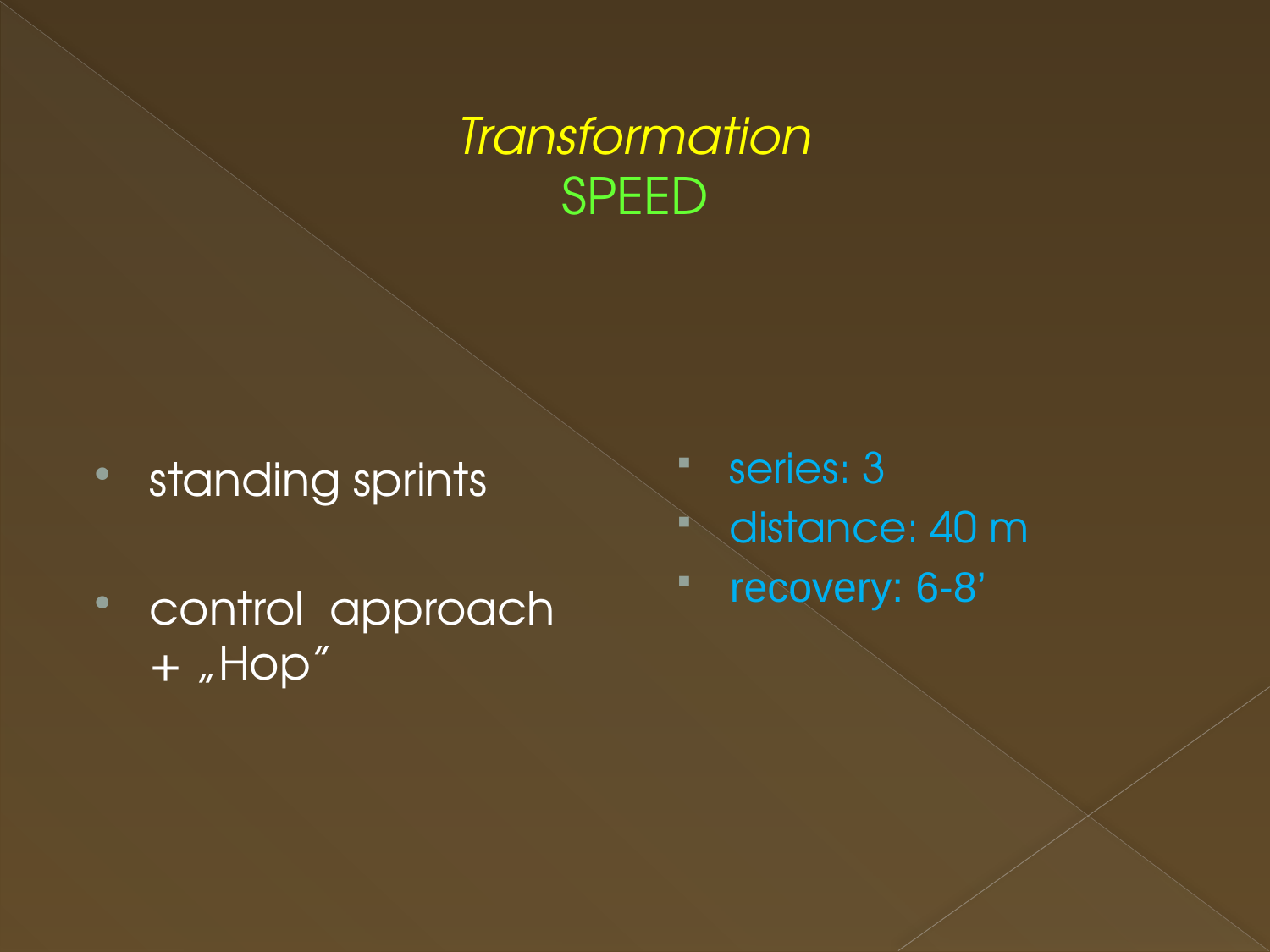

# Transformation SPEED

standing sprints

control  approach  + „Hop”

series: 3
distance: 40 m
recovery: 6-8’